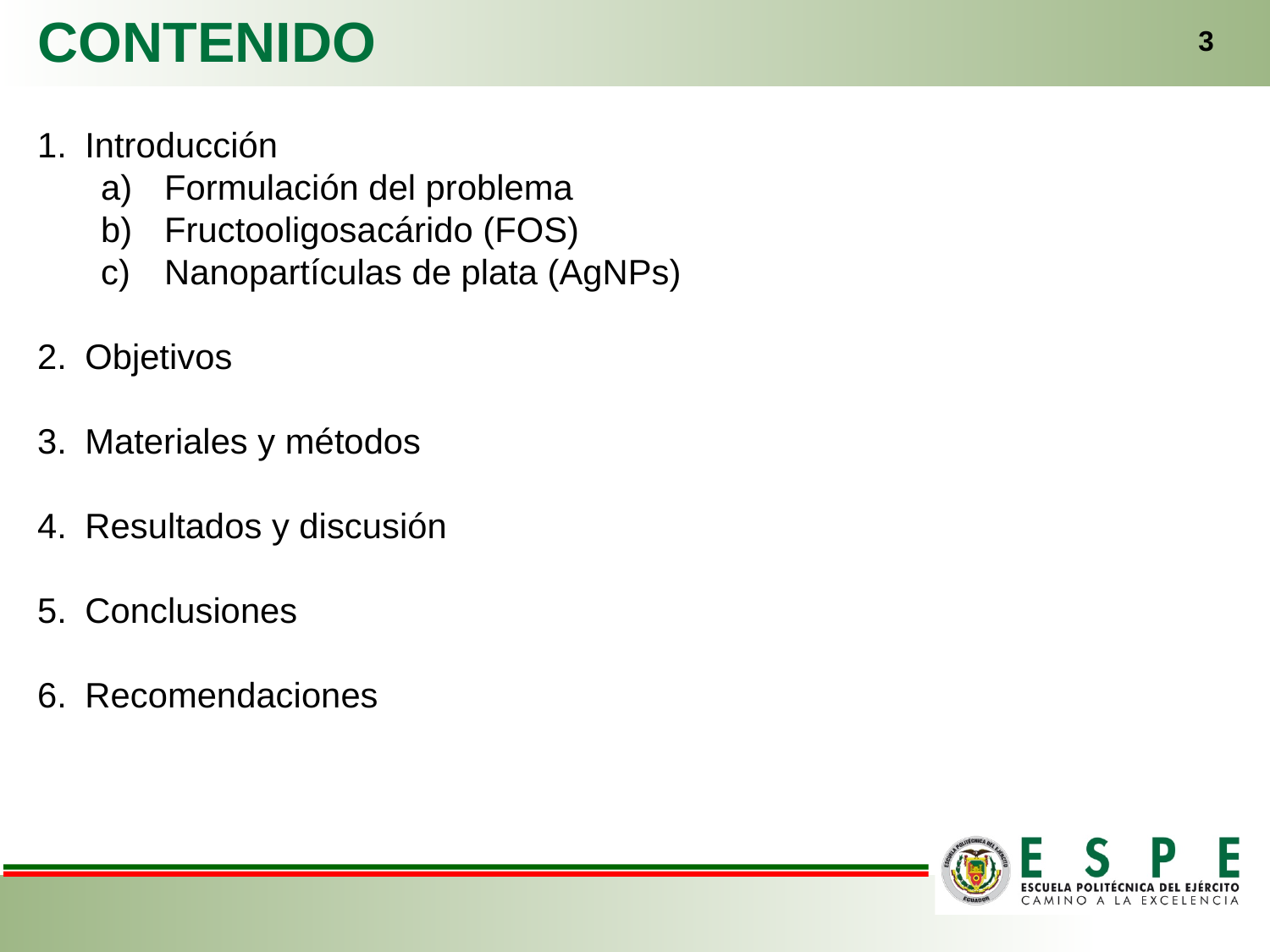

CONTENIDO
3
Introducción
Formulación del problema
Fructooligosacárido (FOS)
Nanopartículas de plata (AgNPs)

Objetivos

Materiales y métodos

Resultados y discusión

Conclusiones

Recomendaciones